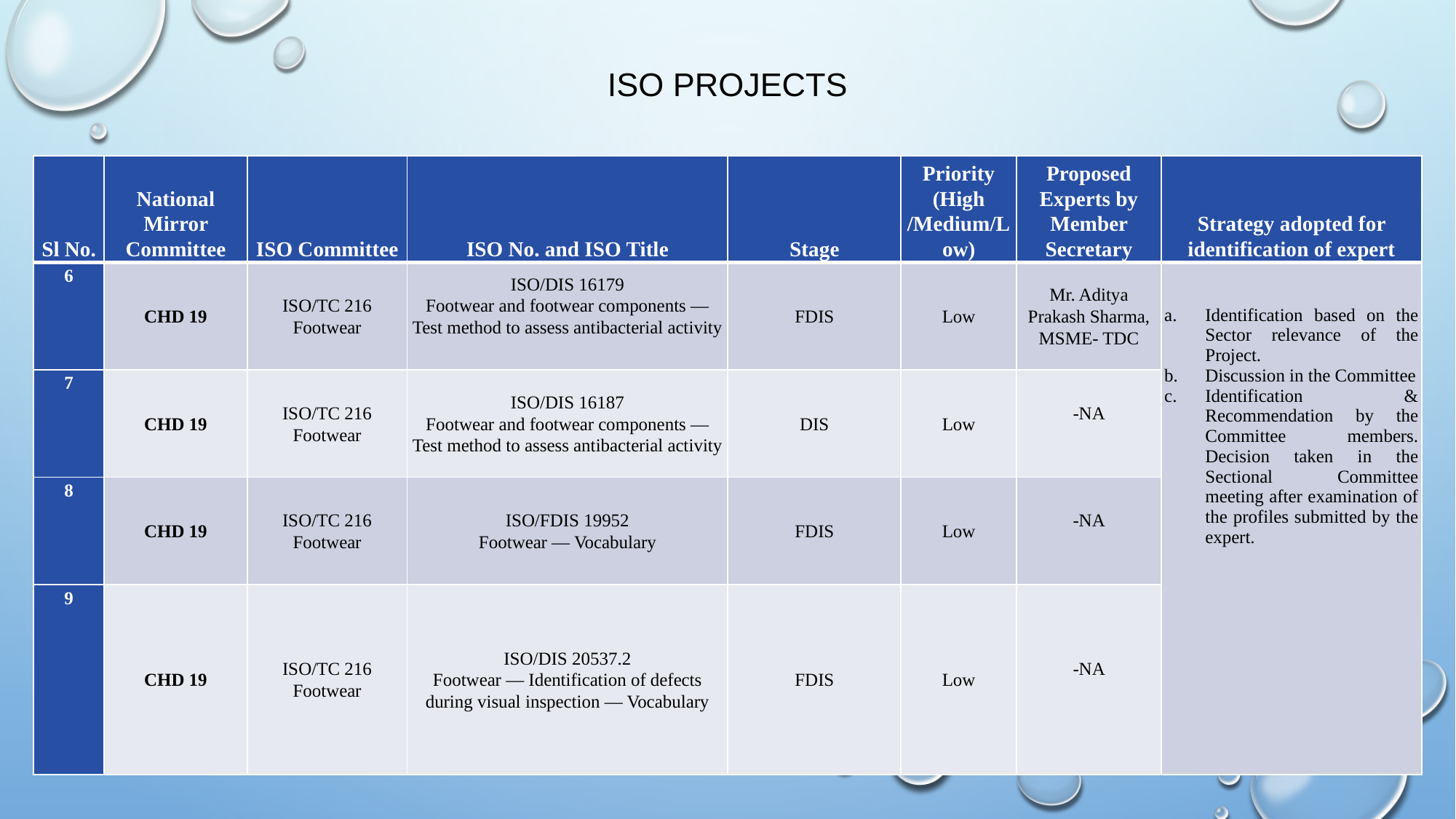

# ISO PROJECTS
| Sl No. | National Mirror Committee | ISO Committee | ISO No. and ISO Title | Stage | Priority (High /Medium/Low) | Proposed Experts by Member Secretary | Strategy adopted for identification of expert |
| --- | --- | --- | --- | --- | --- | --- | --- |
| 6 | CHD 19 | ISO/TC 216 Footwear | ISO/DIS 16179 Footwear and footwear components — Test method to assess antibacterial activity | FDIS | Low | Mr. Aditya Prakash Sharma, MSME- TDC | Identification based on the Sector relevance of the Project. Discussion in the Committee Identification & Recommendation by the Committee members. Decision taken in the Sectional Committee meeting after examination of the profiles submitted by the expert. |
| 7 | CHD 19 | ISO/TC 216 Footwear | ISO/DIS 16187 Footwear and footwear components — Test method to assess antibacterial activity | DIS | Low | -NA |  |
| 8 | CHD 19 | ISO/TC 216 Footwear | ISO/FDIS 19952 Footwear — Vocabulary | FDIS | Low | -NA |  |
| 9 | CHD 19 | ISO/TC 216 Footwear | ISO/DIS 20537.2 Footwear — Identification of defects during visual inspection — Vocabulary | FDIS | Low | -NA |  |